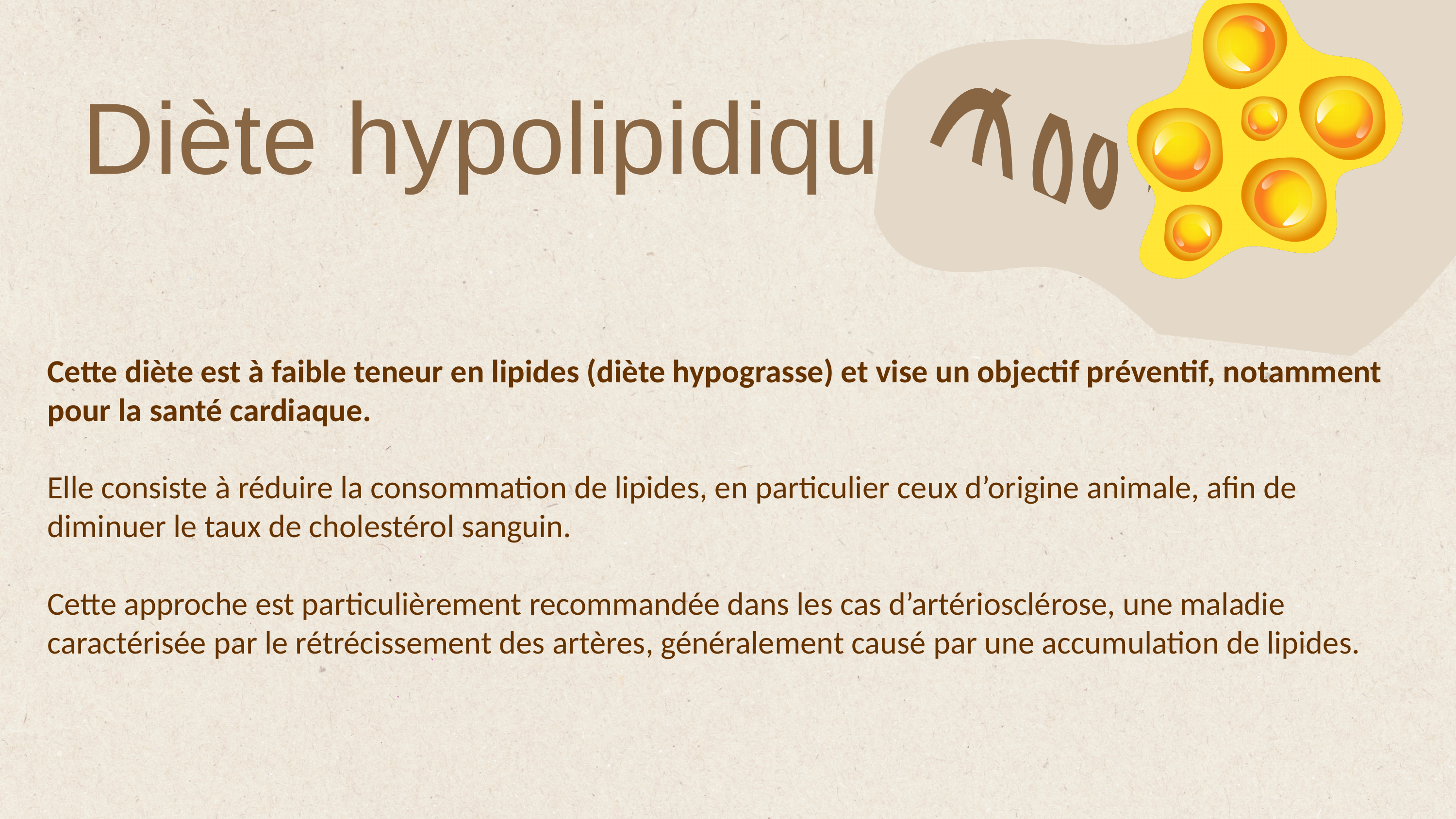

Diète hypolipidique

Cette diète est à faible teneur en lipides (diète hypograsse) et vise un objectif préventif, notamment pour la santé cardiaque.

Elle consiste à réduire la consommation de lipides, en particulier ceux d’origine animale, afin de diminuer le taux de cholestérol sanguin.

Cette approche est particulièrement recommandée dans les cas d’artériosclérose, une maladie caractérisée par le rétrécissement des artères, généralement causé par une accumulation de lipides.